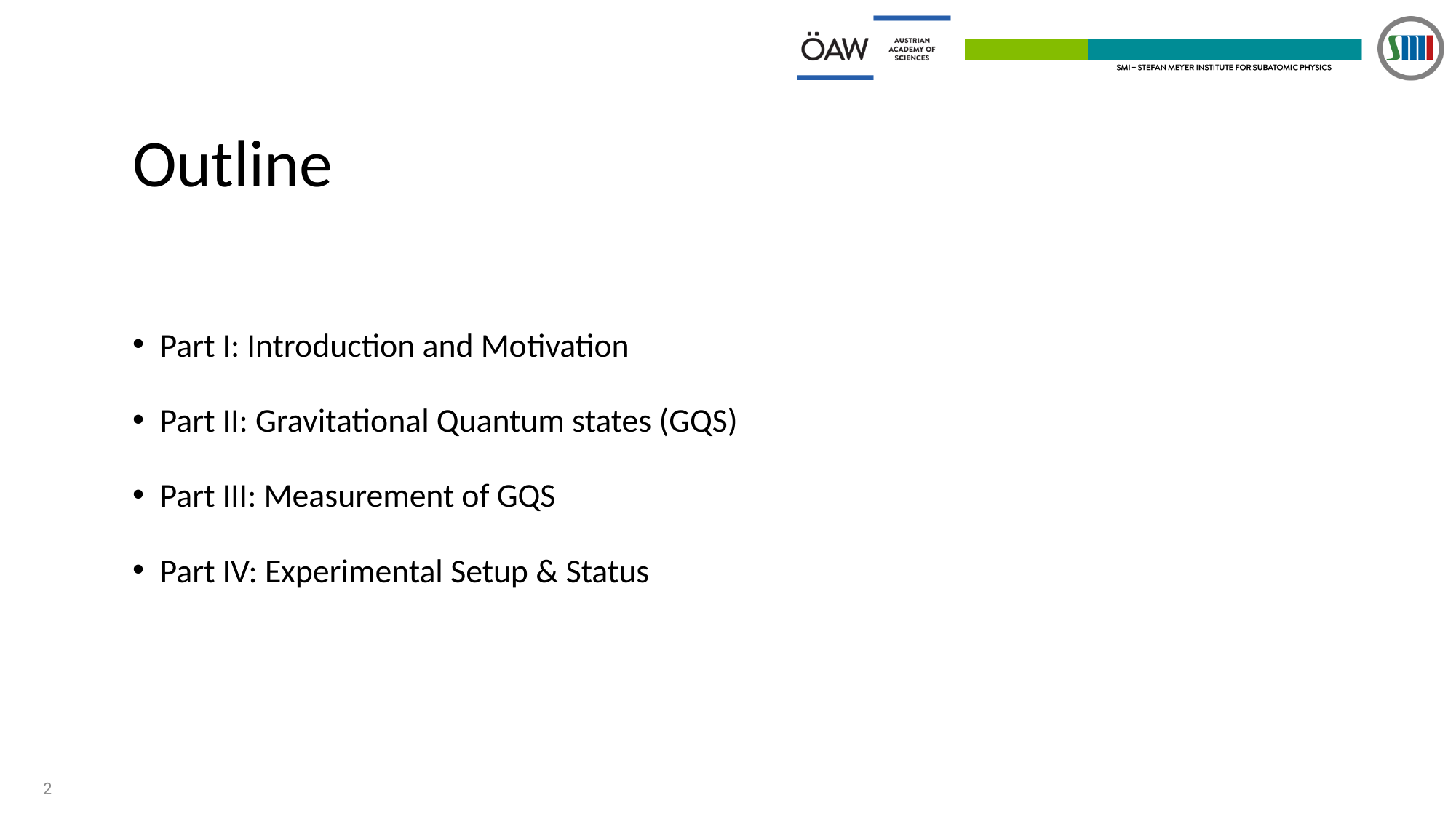

# Outline
Part I: Introduction and Motivation
Part II: Gravitational Quantum states (GQS)
Part III: Measurement of GQS
Part IV: Experimental Setup & Status

2